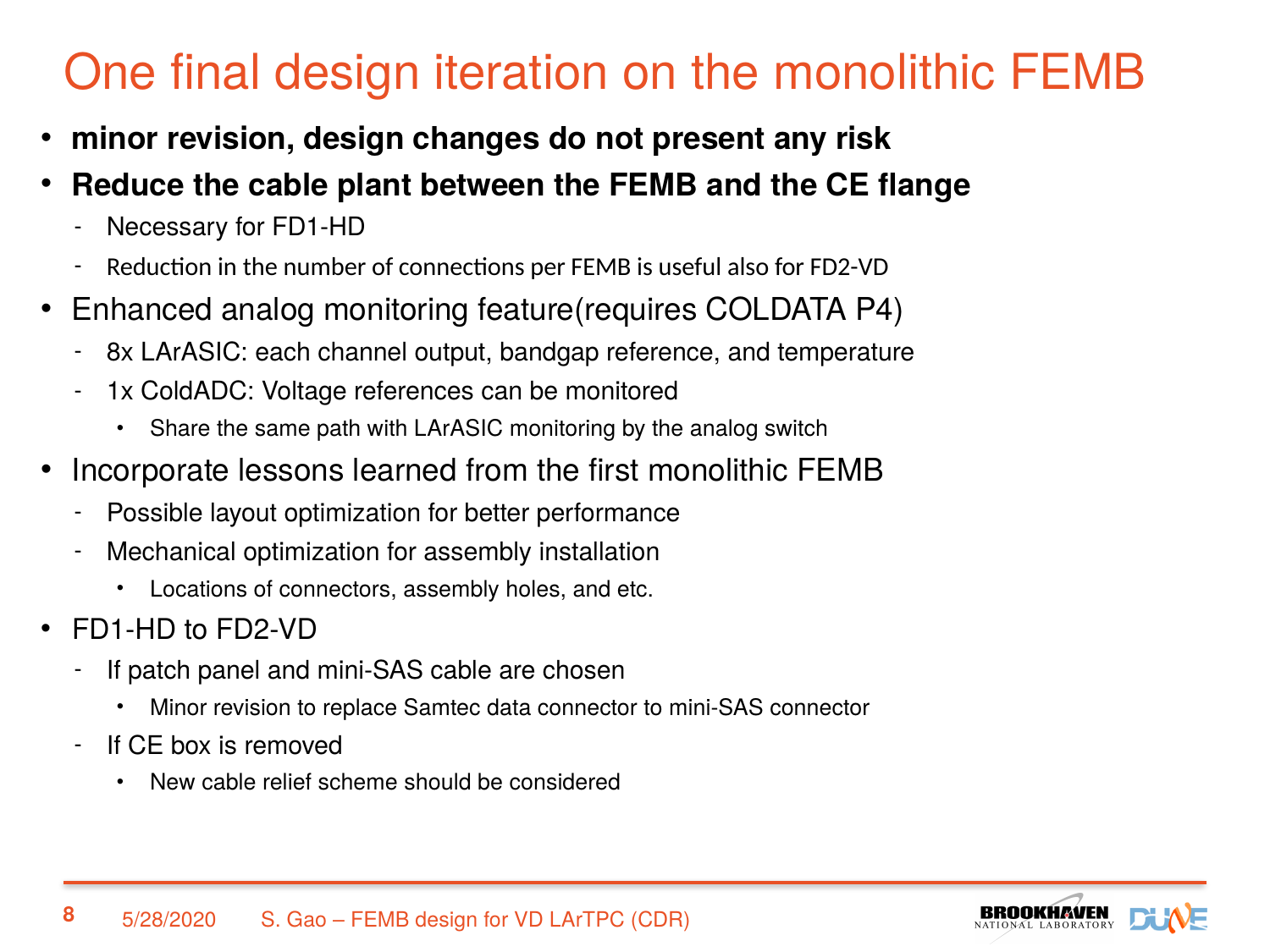

# One final design iteration on the monolithic FEMB
minor revision, design changes do not present any risk
Reduce the cable plant between the FEMB and the CE flange
Necessary for FD1-HD
Reduction in the number of connections per FEMB is useful also for FD2-VD
Enhanced analog monitoring feature(requires COLDATA P4)
8x LArASIC: each channel output, bandgap reference, and temperature
1x ColdADC: Voltage references can be monitored
Share the same path with LArASIC monitoring by the analog switch
Incorporate lessons learned from the first monolithic FEMB
Possible layout optimization for better performance
Mechanical optimization for assembly installation
Locations of connectors, assembly holes, and etc.
FD1-HD to FD2-VD
If patch panel and mini-SAS cable are chosen
Minor revision to replace Samtec data connector to mini-SAS connector
If CE box is removed
New cable relief scheme should be considered

8
5/28/2020
S. Gao – FEMB design for VD LArTPC (CDR)